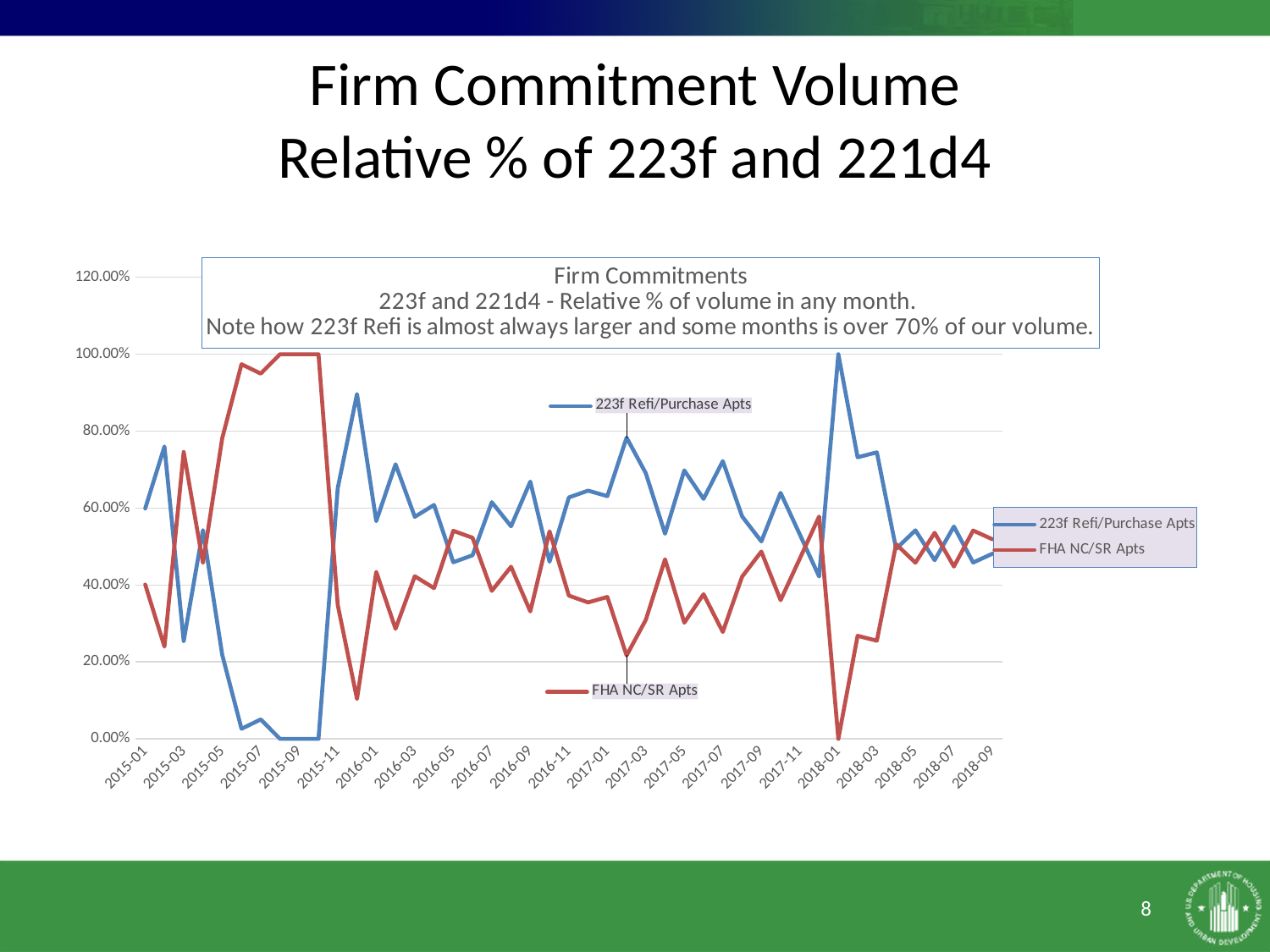

# Firm Commitment Volume Relative % of 223f and 221d4

### Chart: Firm Commitments 223f and 221d4 - Relative % of volume in any month. Note how 223f Refi is almost always larger and some months is over 70% of our volume.

| Category | 223f Refi/Purchase Apts | FHA NC/SR Apts |
|---|---|---|
| 2015-01 | 0.5989569897255704 | 0.40104301027442957 |
| 2015-02 | 0.7602079303058328 | 0.23979206969416725 |
| 2015-03 | 0.25425920672796143 | 0.7457407932720386 |
| 2015-04 | 0.5425557070480924 | 0.4574442929519075 |
| 2015-05 | 0.21807246477846717 | 0.7819275352215328 |
| 2015-06 | 0.0261325477356391 | 0.9738674522643609 |
| 2015-07 | 0.0504282874452727 | 0.9495717125547273 |
| 2015-08 | 0.0 | 1.0 |
| 2015-09 | 0.0 | 1.0 |
| 2015-10 | 0.0 | 1.0 |
| 2015-11 | 0.6520996710987484 | 0.3479003289012516 |
| 2015-12 | 0.89632542987529 | 0.10367457012471 |
| 2016-01 | 0.5660289178002766 | 0.4339710821997234 |
| 2016-02 | 0.7139931856421968 | 0.28600681435780323 |
| 2016-03 | 0.5773072062038386 | 0.42269279379616137 |
| 2016-04 | 0.608229343645655 | 0.39177065635434505 |
| 2016-05 | 0.45908831279378154 | 0.5409116872062185 |
| 2016-06 | 0.47728383852319894 | 0.522716161476801 |
| 2016-07 | 0.6152917847007597 | 0.3847082152992403 |
| 2016-08 | 0.5526805573951687 | 0.4473194426048313 |
| 2016-09 | 0.6688254720704011 | 0.33117452792959884 |
| 2016-10 | 0.460411269649881 | 0.539588730350119 |
| 2016-11 | 0.6276380461085104 | 0.3723619538914896 |
| 2016-12 | 0.6453981027420453 | 0.3546018972579546 |
| 2017-01 | 0.6310659262827654 | 0.3689340737172346 |
| 2017-02 | 0.7832162655502123 | 0.21678373444978766 |
| 2017-03 | 0.6906870196776064 | 0.30931298032239357 |
| 2017-04 | 0.5333479772503282 | 0.46665202274967177 |
| 2017-05 | 0.6979560163661498 | 0.3020439836338502 |
| 2017-06 | 0.6239113265558626 | 0.3760886734441375 |
| 2017-07 | 0.7221605983857766 | 0.2778394016142234 |
| 2017-08 | 0.5784970012195408 | 0.4215029987804592 |
| 2017-09 | 0.5132164131981198 | 0.48678358680188016 |
| 2017-10 | 0.6395899891407553 | 0.3604100108592448 |
| 2017-11 | 0.5312498189931967 | 0.46875018100680327 |
| 2017-12 | 0.422005089184172 | 0.577994910815828 |
| 2018-01 | 1.0 | 0.0 |
| 2018-02 | 0.7321819480994323 | 0.2678180519005677 |
| 2018-03 | 0.7448640856333375 | 0.25513591436666255 |
| 2018-04 | 0.4939565042989343 | 0.5060434957010658 |
| 2018-05 | 0.5421802777659727 | 0.4578197222340273 |
| 2018-06 | 0.4643348804138972 | 0.5356651195861029 |
| 2018-07 | 0.5520960646500289 | 0.4479039353499711 |
| 2018-08 | 0.4582824662872652 | 0.5417175337127348 |
| 2018-09 | 0.481246074735531 | 0.518753925264469 |
8